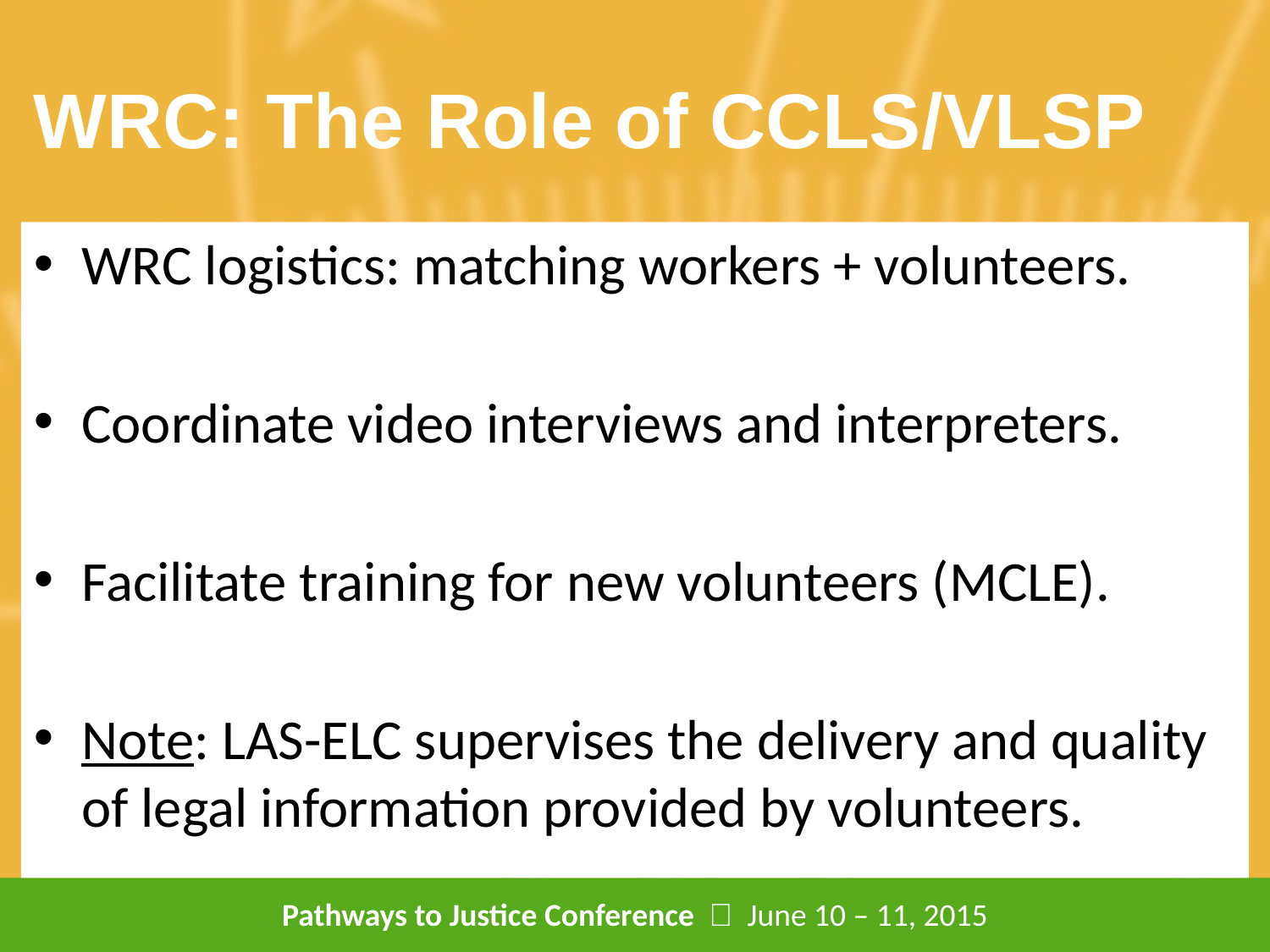

# WRC: The Role of CCLS/VLSP
WRC logistics: matching workers + volunteers.

Coordinate video interviews and interpreters.

Facilitate training for new volunteers (MCLE).

Note: LAS-ELC supervises the delivery and quality of legal information provided by volunteers.